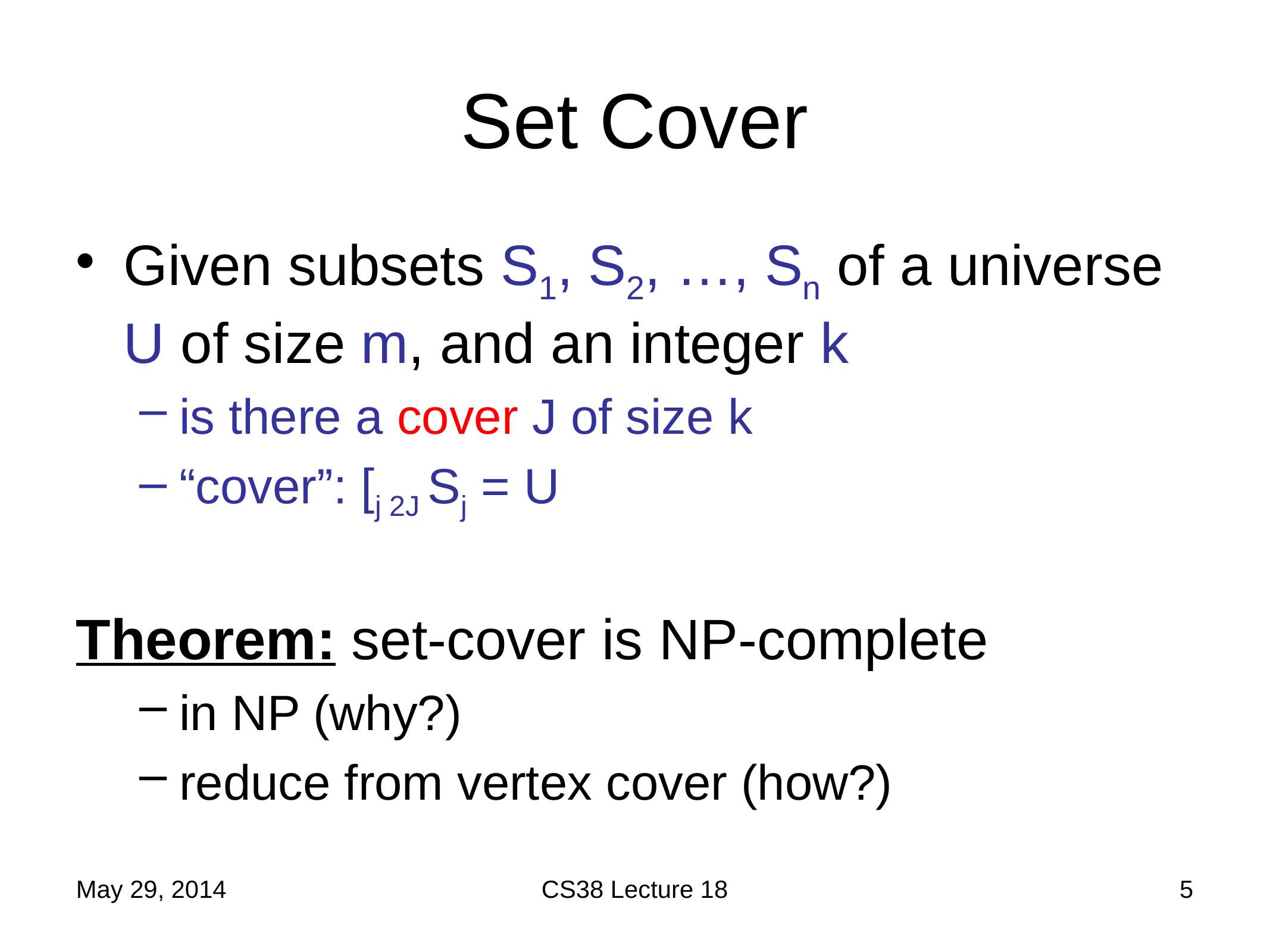

# Set Cover
Given subsets S1, S2, …, Sn of a universe U of size m, and an integer k
is there a cover J of size k
“cover”: [j 2J Sj = U

Theorem: set-cover is NP-complete
in NP (why?)
reduce from vertex cover (how?)
May 29, 2014
CS38 Lecture 18
5